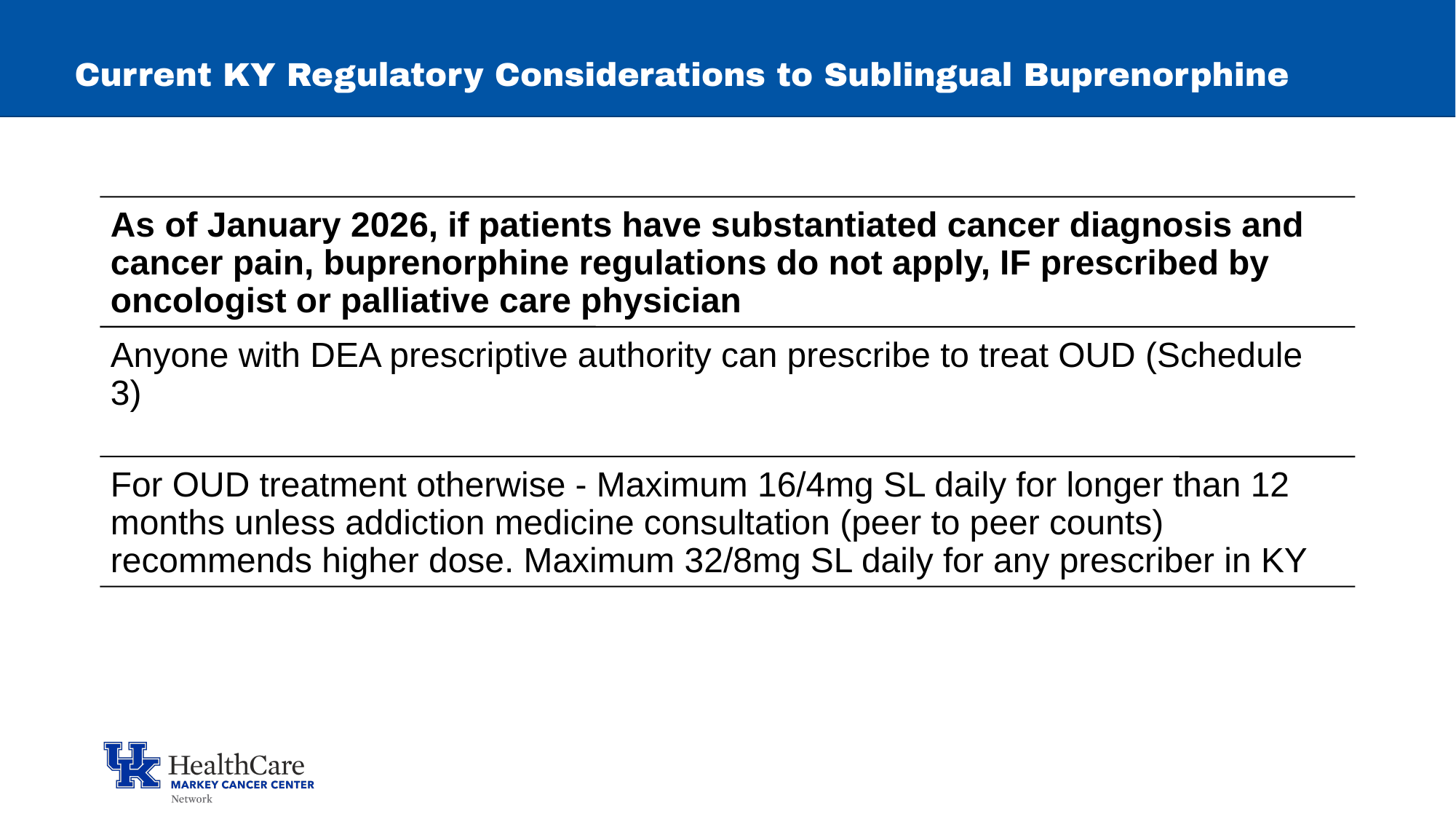

# Current KY Regulatory Considerations to Sublingual Buprenorphine
As of January 2026, if patients have substantiated cancer diagnosis and cancer pain, buprenorphine regulations do not apply, IF prescribed by oncologist or palliative care physician
Anyone with DEA prescriptive authority can prescribe to treat OUD (Schedule 3)
For OUD treatment otherwise - Maximum 16/4mg SL daily for longer than 12 months unless addiction medicine consultation (peer to peer counts) recommends higher dose. Maximum 32/8mg SL daily for any prescriber in KY